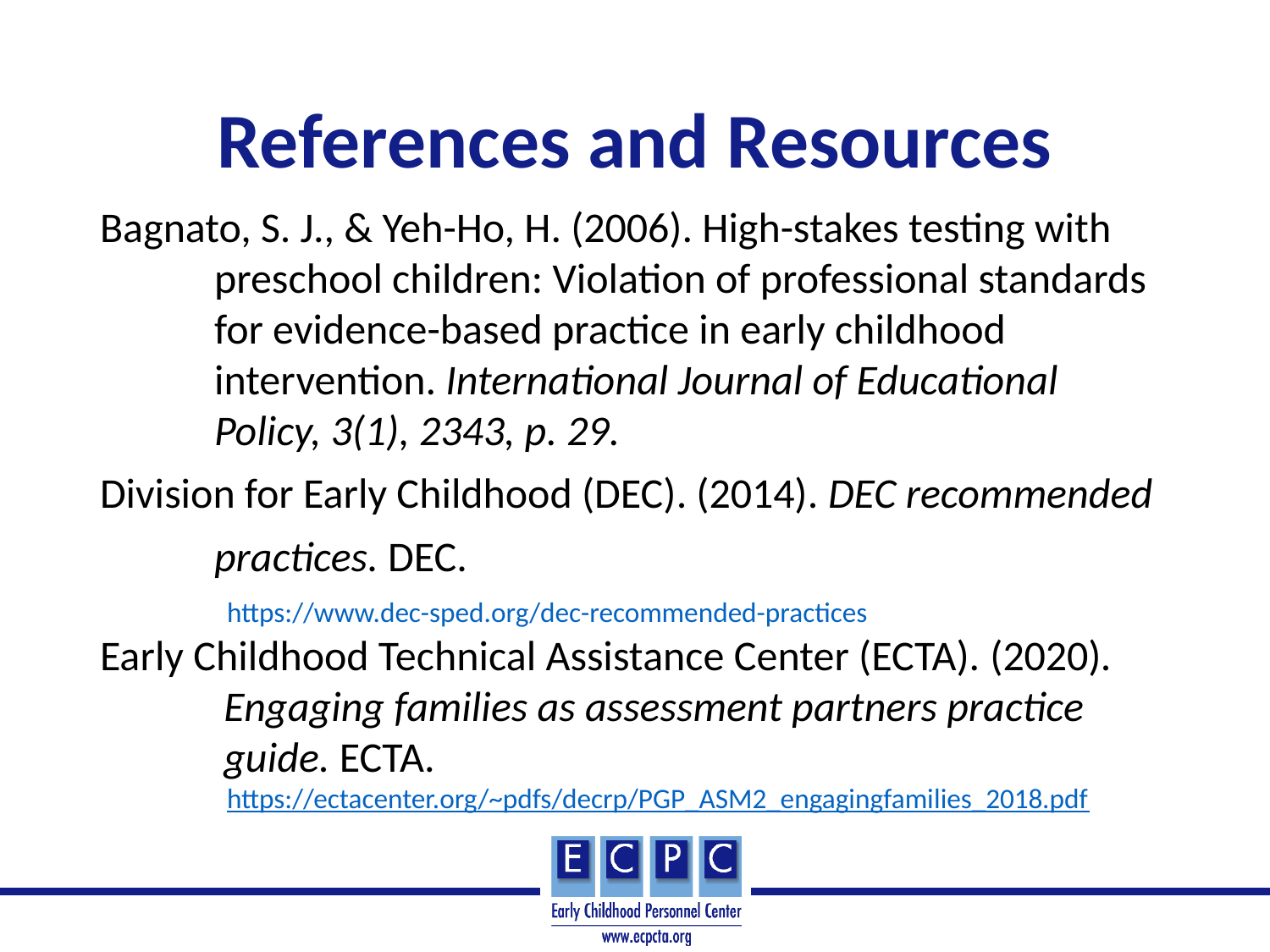

# References and Resources
Bagnato, S. J., & Yeh-Ho, H. (2006). High-stakes testing with
            preschool children: Violation of professional standards
            for evidence-based practice in early childhood
            intervention. International Journal of Educational
            Policy, 3(1), 2343, p. 29.
Division for Early Childhood (DEC). (2014). DEC recommended
            practices. DEC.
https://www.dec-sped.org/dec-recommended-practices
Early Childhood Technical Assistance Center (ECTA). (2020).
             Engaging families as assessment partners practice
             guide. ECTA.
https://ectacenter.org/~pdfs/decrp/PGP_ASM2_engagingfamilies_2018.pdf